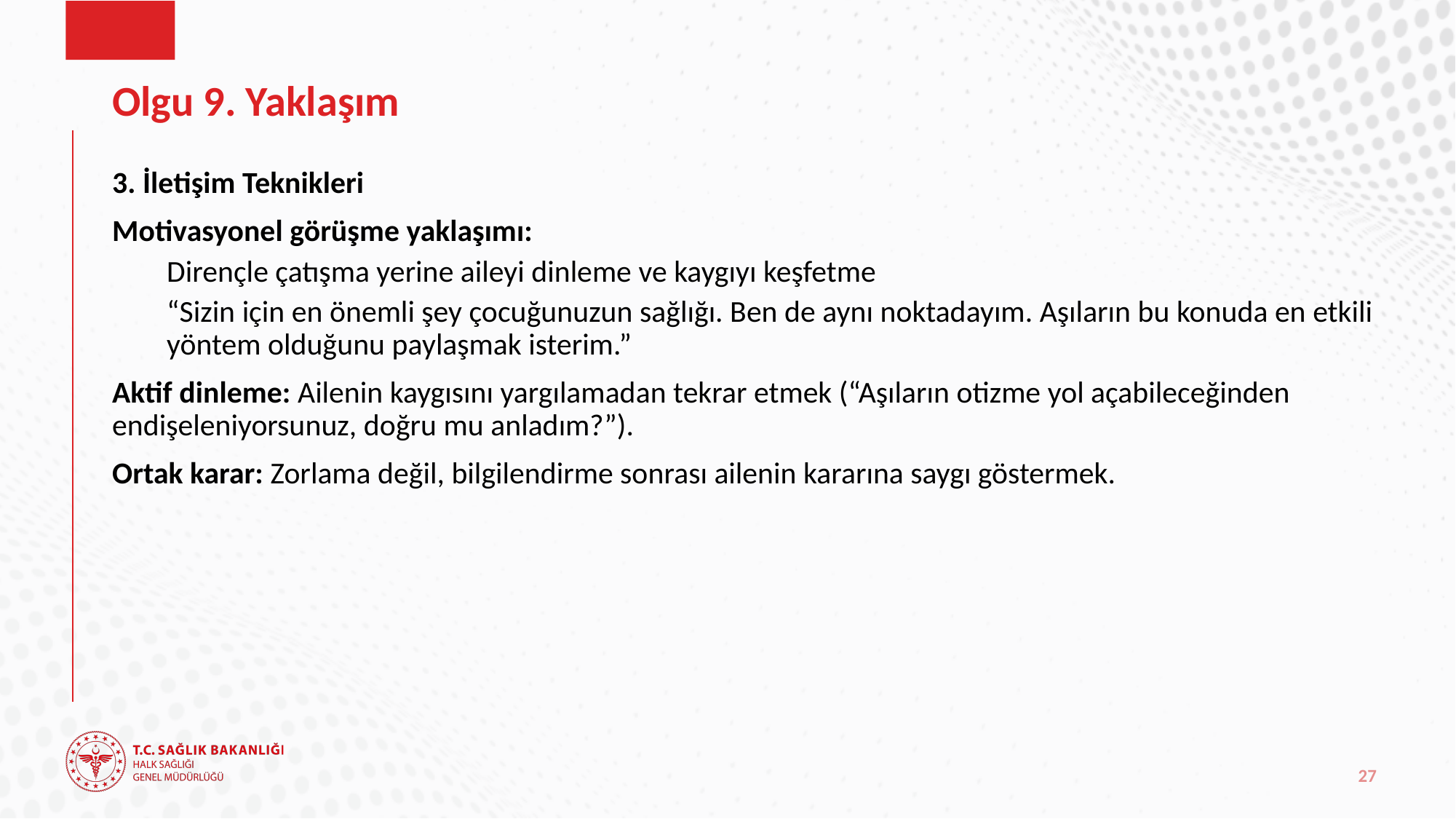

# Olgu 9. Yaklaşım
3. İletişim Teknikleri
Motivasyonel görüşme yaklaşımı:
Dirençle çatışma yerine aileyi dinleme ve kaygıyı keşfetme
“Sizin için en önemli şey çocuğunuzun sağlığı. Ben de aynı noktadayım. Aşıların bu konuda en etkili yöntem olduğunu paylaşmak isterim.”
Aktif dinleme: Ailenin kaygısını yargılamadan tekrar etmek (“Aşıların otizme yol açabileceğinden endişeleniyorsunuz, doğru mu anladım?”).
Ortak karar: Zorlama değil, bilgilendirme sonrası ailenin kararına saygı göstermek.

27